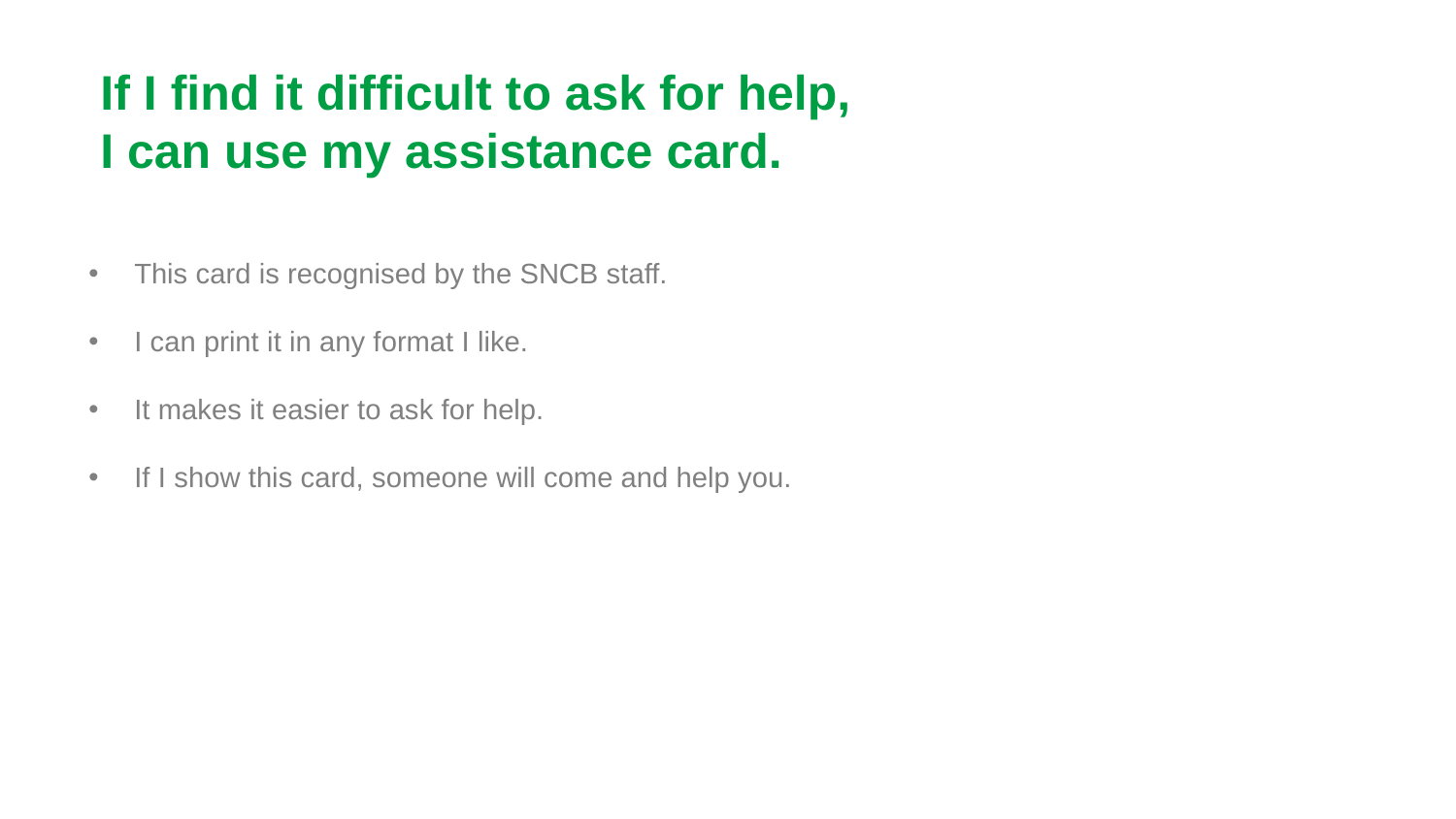

If I find it difficult to ask for help,
I can use my assistance card.
This card is recognised by the SNCB staff.

I can print it in any format I like.

It makes it easier to ask for help.

If I show this card, someone will come and help you.